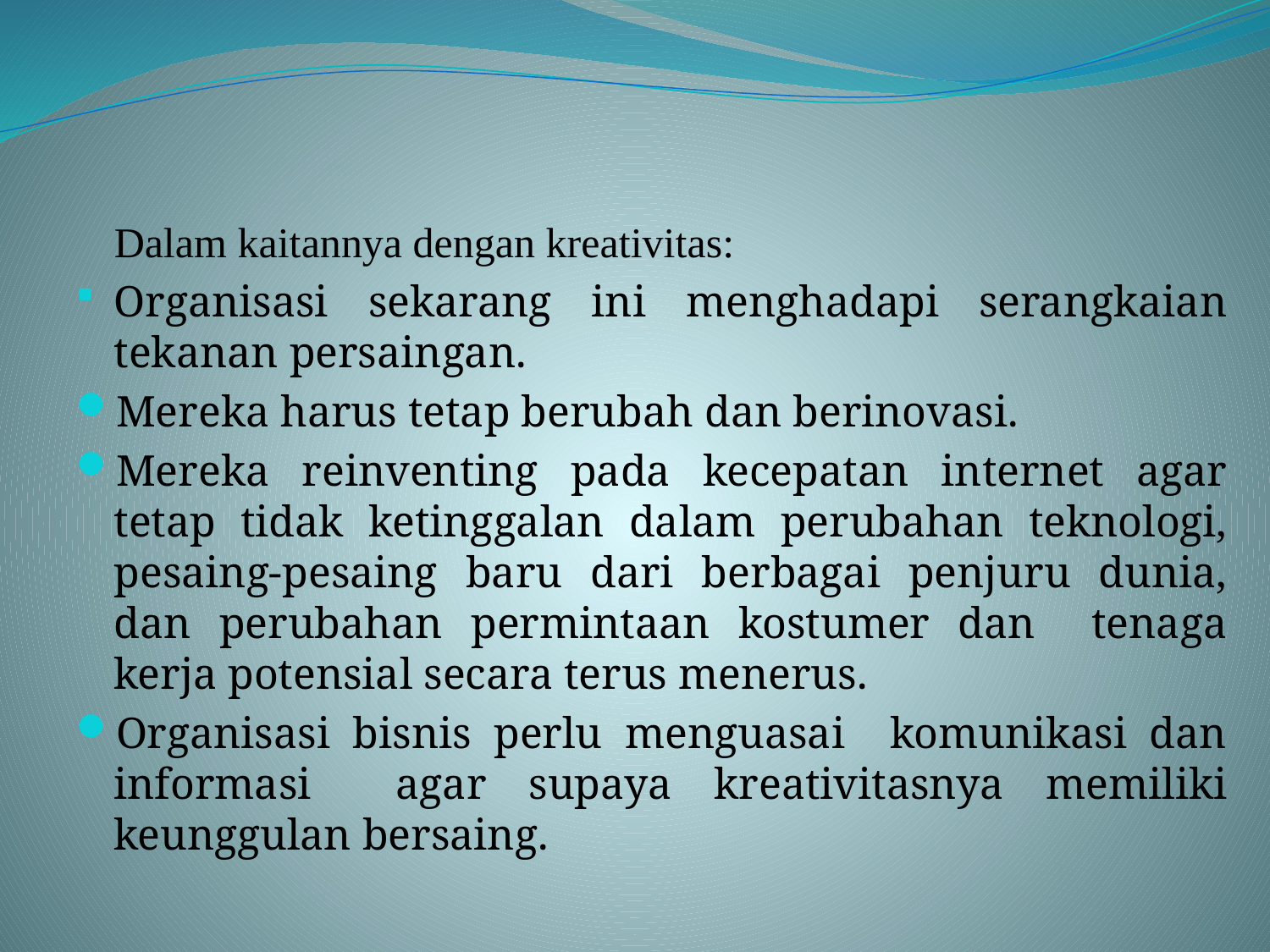

Dalam kaitannya dengan kreativitas:
Organisasi sekarang ini menghadapi serangkaian tekanan persaingan.
Mereka harus tetap berubah dan berinovasi.
Mereka reinventing pada kecepatan internet agar tetap tidak ketinggalan dalam perubahan teknologi, pesaing-pesaing baru dari berbagai penjuru dunia, dan perubahan permintaan kostumer dan  tenaga kerja potensial secara terus menerus.
Organisasi bisnis perlu menguasai  komunikasi dan informasi  agar supaya kreativitasnya memiliki keunggulan bersaing.